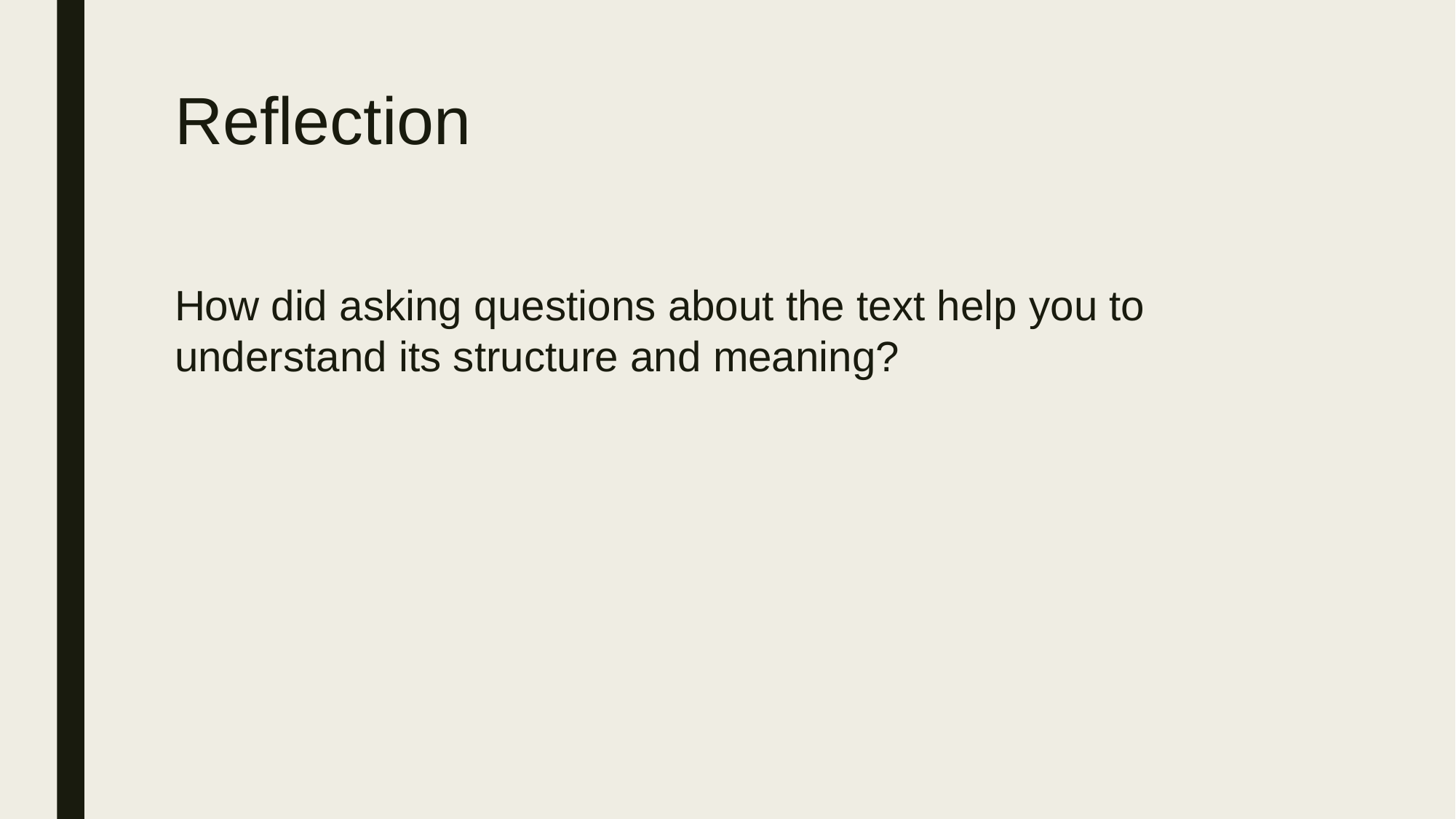

# Reflection
How did asking questions about the text help you to understand its structure and meaning?